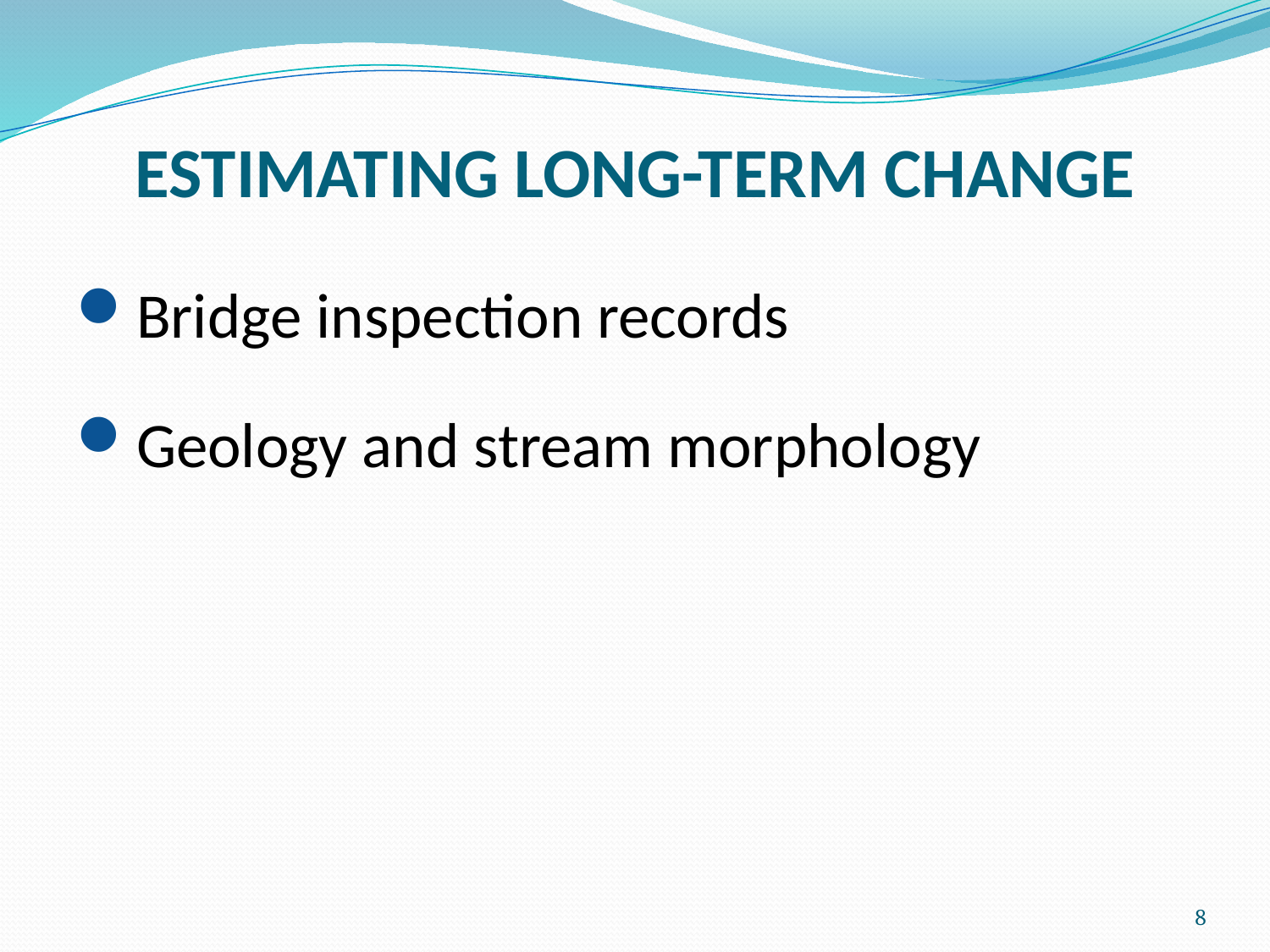

# ESTIMATING LONG-TERM CHANGE
Bridge inspection records
Geology and stream morphology
8